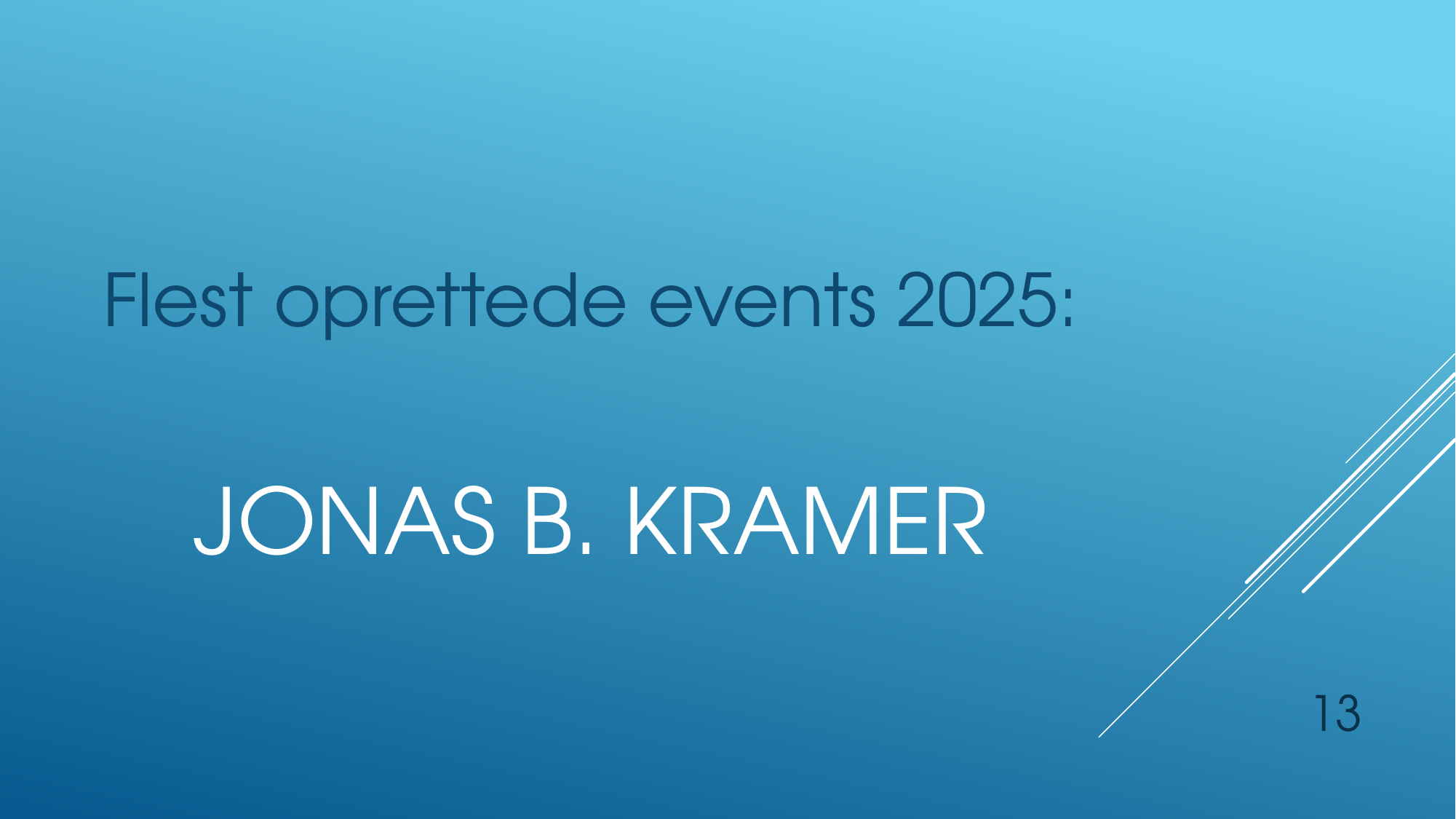

Flest oprettede events 2025:
# Jonas B. Kramer
13